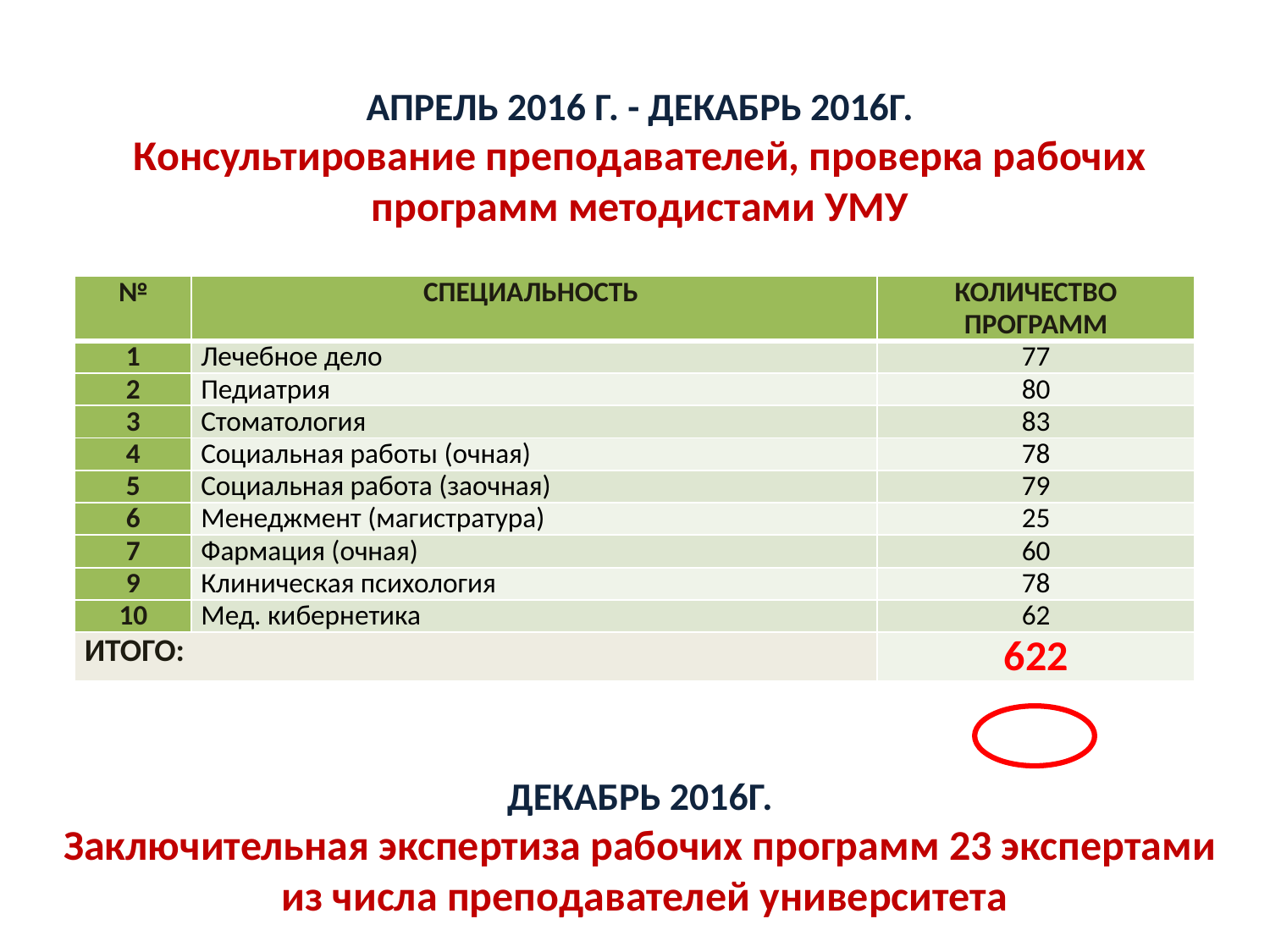

АПРЕЛЬ 2016 Г. - ДЕКАБРЬ 2016Г.
Консультирование преподавателей, проверка рабочих программ методистами УМУ
| № | СПЕЦИАЛЬНОСТЬ | КОЛИЧЕСТВО ПРОГРАММ |
| --- | --- | --- |
| 1 | Лечебное дело | 77 |
| 2 | Педиатрия | 80 |
| 3 | Стоматология | 83 |
| 4 | Социальная работы (очная) | 78 |
| 5 | Социальная работа (заочная) | 79 |
| 6 | Менеджмент (магистратура) | 25 |
| 7 | Фармация (очная) | 60 |
| 9 | Клиническая психология | 78 |
| 10 | Мед. кибернетика | 62 |
| ИТОГО: |  | 622 |

# ДЕКАБРЬ 2016Г. Заключительная экспертиза рабочих программ 23 экспертами из числа преподавателей университета